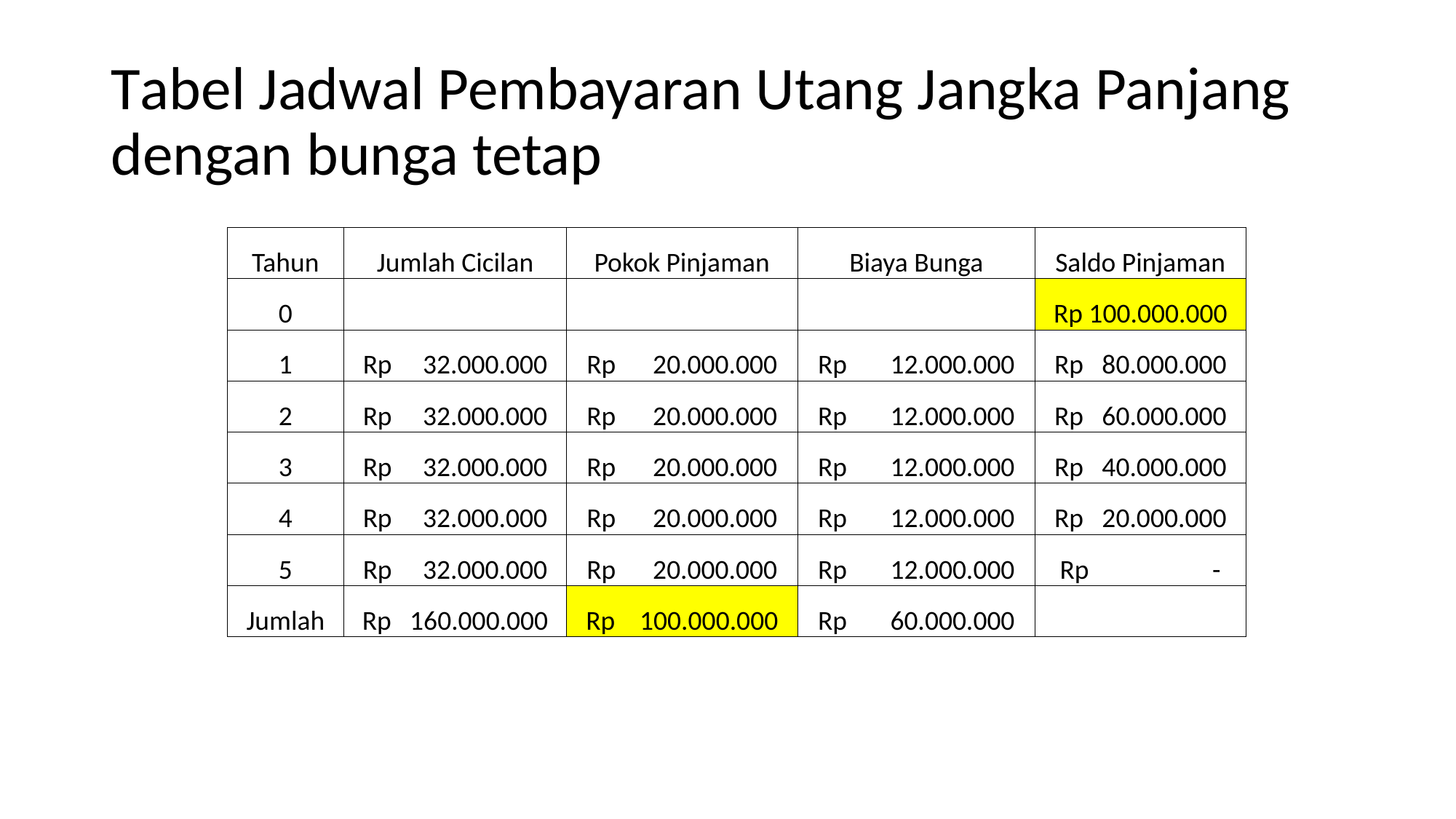

# Tabel Jadwal Pembayaran Utang Jangka Panjang dengan bunga tetap
| Tahun | Jumlah Cicilan | Pokok Pinjaman | Biaya Bunga | Saldo Pinjaman |
| --- | --- | --- | --- | --- |
| 0 |  |  |  | Rp 100.000.000 |
| 1 | Rp 32.000.000 | Rp 20.000.000 | Rp 12.000.000 | Rp 80.000.000 |
| 2 | Rp 32.000.000 | Rp 20.000.000 | Rp 12.000.000 | Rp 60.000.000 |
| 3 | Rp 32.000.000 | Rp 20.000.000 | Rp 12.000.000 | Rp 40.000.000 |
| 4 | Rp 32.000.000 | Rp 20.000.000 | Rp 12.000.000 | Rp 20.000.000 |
| 5 | Rp 32.000.000 | Rp 20.000.000 | Rp 12.000.000 | Rp - |
| Jumlah | Rp 160.000.000 | Rp 100.000.000 | Rp 60.000.000 |  |